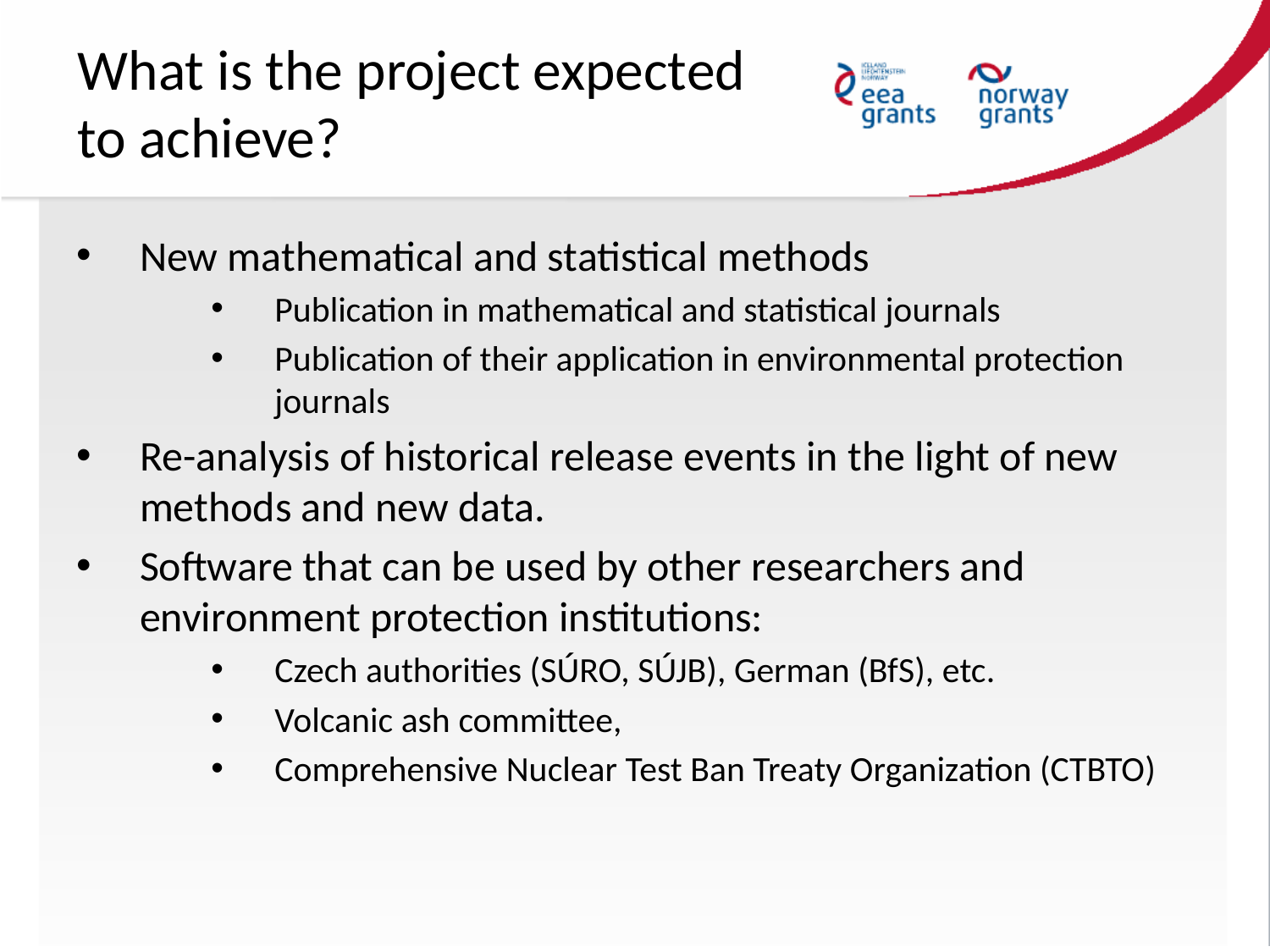

# What is the project expected to achieve?
New mathematical and statistical methods
Publication in mathematical and statistical journals
Publication of their application in environmental protection journals
Re-analysis of historical release events in the light of new methods and new data.
Software that can be used by other researchers and environment protection institutions:
Czech authorities (SÚRO, SÚJB), German (BfS), etc.
Volcanic ash committee,
Comprehensive Nuclear Test Ban Treaty Organization (CTBTO)